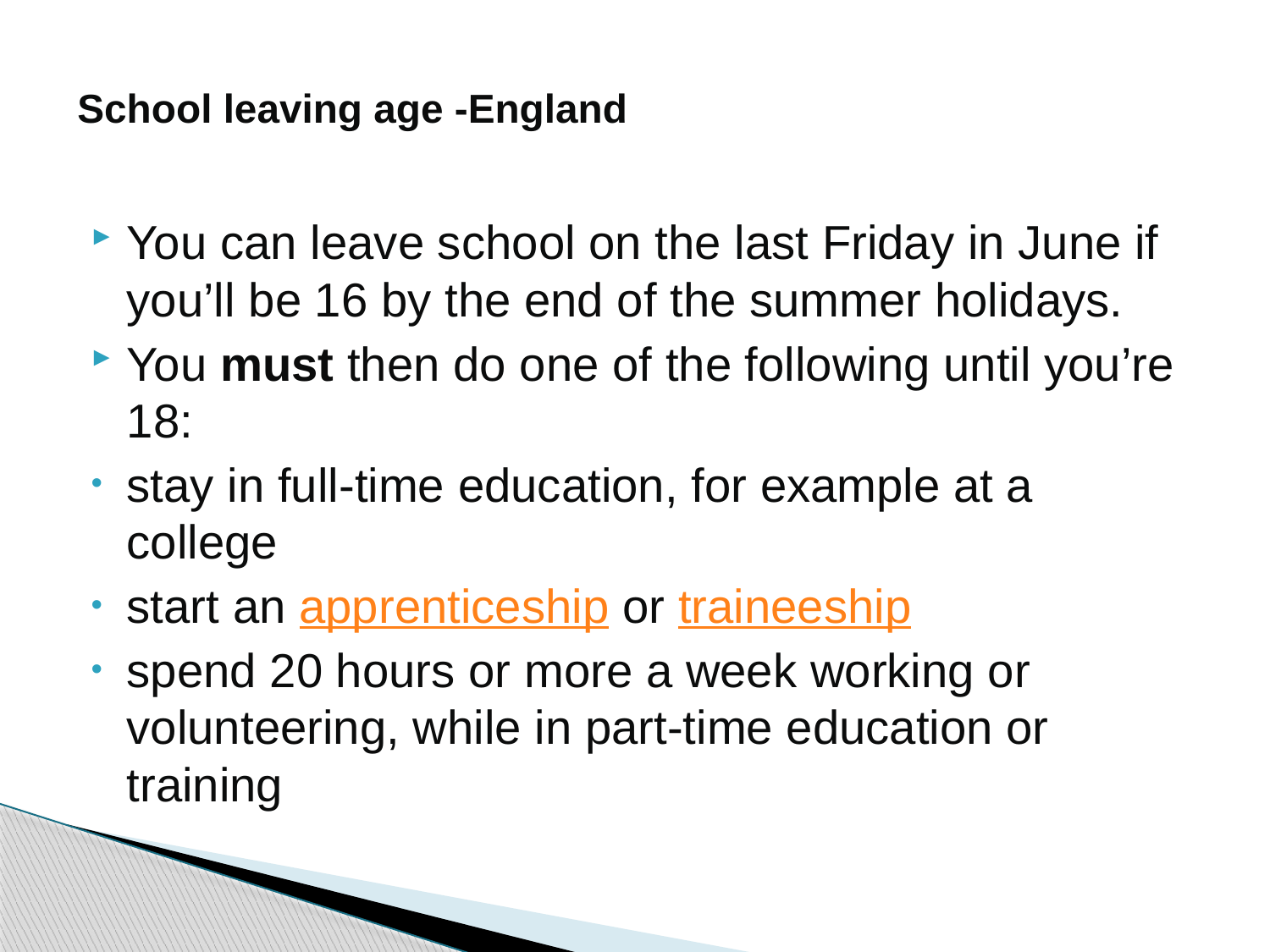

# School leaving age -England
You can leave school on the last Friday in June if you’ll be 16 by the end of the summer holidays.
You must then do one of the following until you’re 18:
stay in full-time education, for example at a college
start an apprenticeship or traineeship
spend 20 hours or more a week working or volunteering, while in part-time education or training